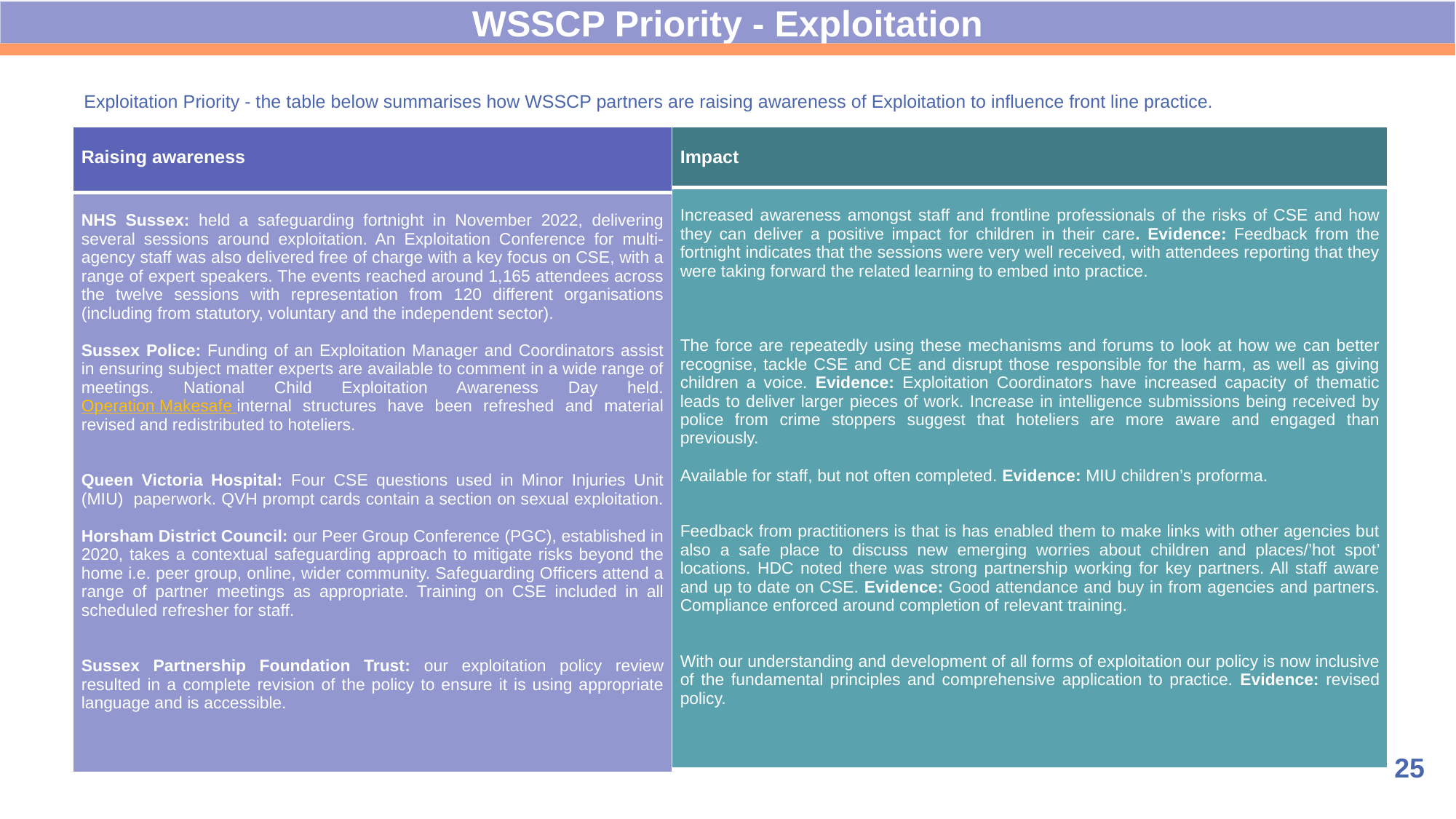

WSSCP Priority - Exploitation

Exploitation Priority - the table below summarises how WSSCP partners are raising awareness of Exploitation to influence front line practice.
| Impact |
| --- |
| Increased awareness amongst staff and frontline professionals of the risks of CSE and how they can deliver a positive impact for children in their care. Evidence: Feedback from the fortnight indicates that the sessions were very well received, with attendees reporting that they were taking forward the related learning to embed into practice. The force are repeatedly using these mechanisms and forums to look at how we can better recognise, tackle CSE and CE and disrupt those responsible for the harm, as well as giving children a voice. Evidence: Exploitation Coordinators have increased capacity of thematic leads to deliver larger pieces of work. Increase in intelligence submissions being received by police from crime stoppers suggest that hoteliers are more aware and engaged than previously. Available for staff, but not often completed. Evidence: MIU children’s proforma. Feedback from practitioners is that is has enabled them to make links with other agencies but also a safe place to discuss new emerging worries about children and places/’hot spot’ locations. HDC noted there was strong partnership working for key partners. All staff aware and up to date on CSE. Evidence: Good attendance and buy in from agencies and partners. Compliance enforced around completion of relevant training. With our understanding and development of all forms of exploitation our policy is now inclusive of the fundamental principles and comprehensive application to practice. Evidence: revised policy. |
| Raising awareness |
| --- |
| NHS Sussex: held a safeguarding fortnight in November 2022, delivering several sessions around exploitation. An Exploitation Conference for multi-agency staff was also delivered free of charge with a key focus on CSE, with a range of expert speakers. The events reached around 1,165 attendees across the twelve sessions with representation from 120 different organisations (including from statutory, voluntary and the independent sector). Sussex Police: Funding of an Exploitation Manager and Coordinators assist in ensuring subject matter experts are available to comment in a wide range of meetings. National Child Exploitation Awareness Day held. Operation Makesafe internal structures have been refreshed and material revised and redistributed to hoteliers. Queen Victoria Hospital: Four CSE questions used in Minor Injuries Unit (MIU) paperwork. QVH prompt cards contain a section on sexual exploitation. Horsham District Council: our Peer Group Conference (PGC), established in 2020, takes a contextual safeguarding approach to mitigate risks beyond the home i.e. peer group, online, wider community. Safeguarding Officers attend a range of partner meetings as appropriate. Training on CSE included in all scheduled refresher for staff. Sussex Partnership Foundation Trust: our exploitation policy review resulted in a complete revision of the policy to ensure it is using appropriate language and is accessible. |
25